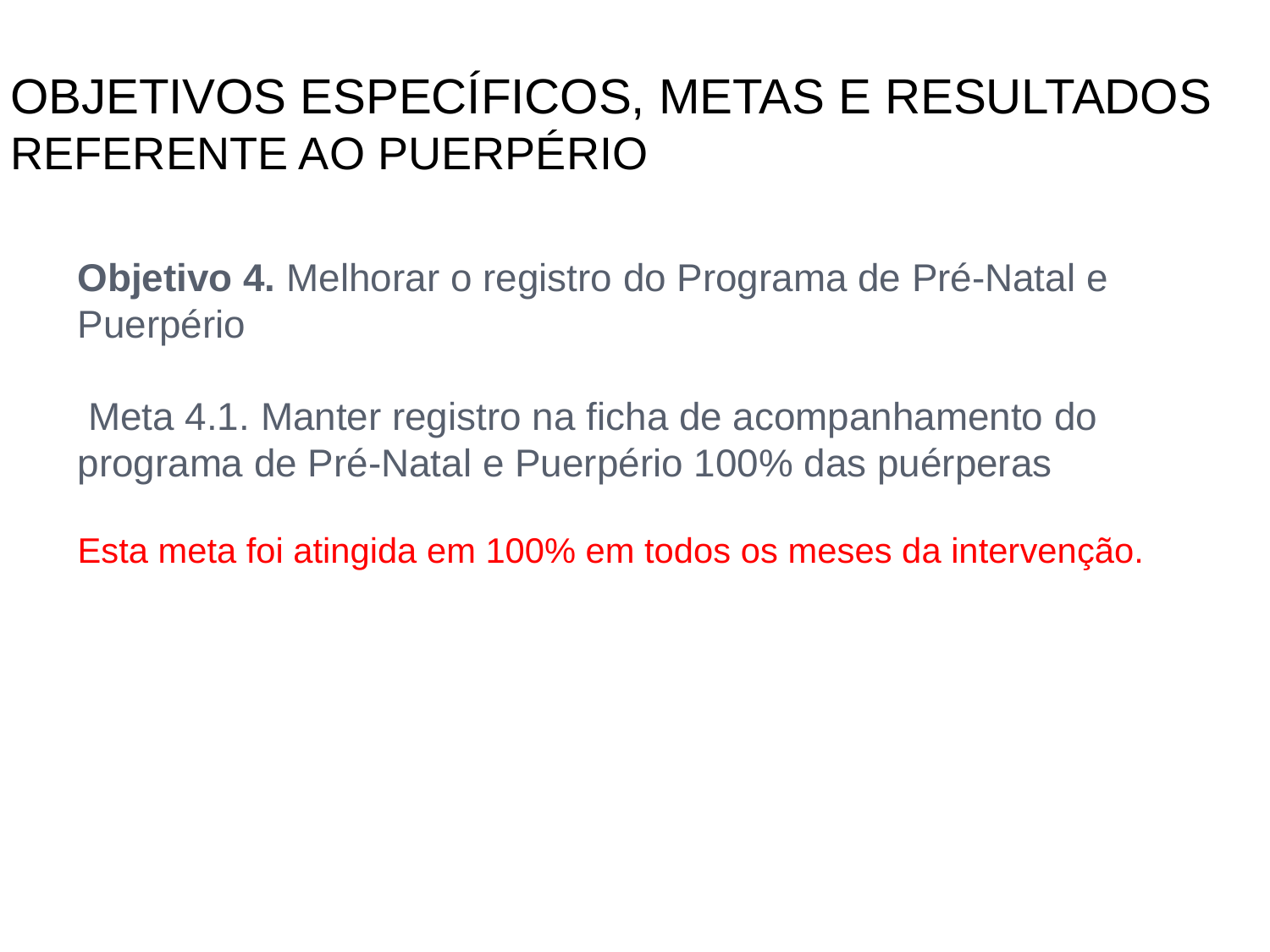

OBJETIVOS ESPECÍFICOS, METAS E RESULTADOS
REFERENTE AO PUERPÉRIO
Objetivo 4. Melhorar o registro do Programa de Pré-Natal e Puerpério

 Meta 4.1. Manter registro na ficha de acompanhamento do programa de Pré-Natal e Puerpério 100% das puérperas

Esta meta foi atingida em 100% em todos os meses da intervenção.